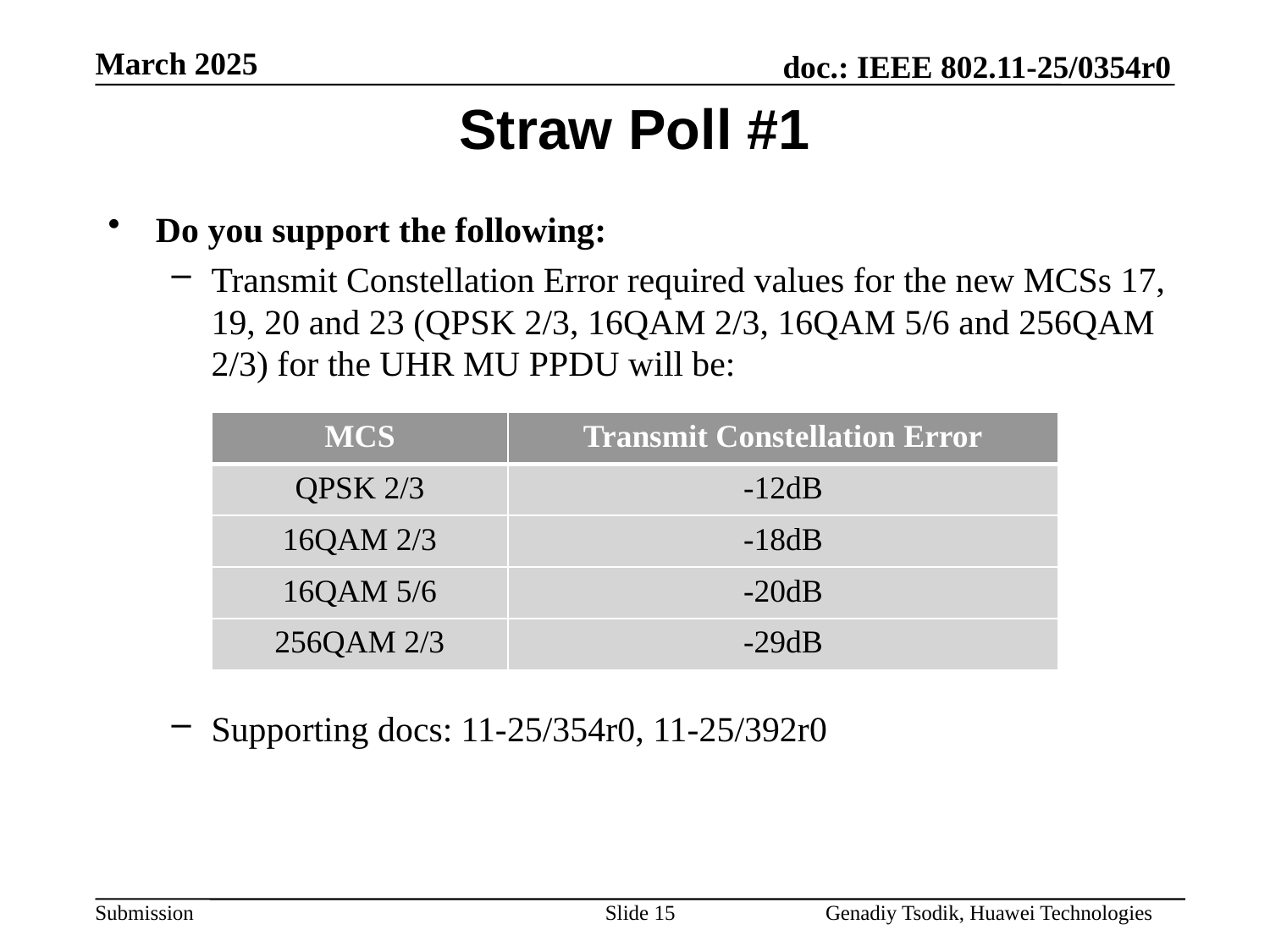

Straw Poll #1
Do you support the following:
Transmit Constellation Error required values for the new MCSs 17, 19, 20 and 23 (QPSK 2/3, 16QAM 2/3, 16QAM 5/6 and 256QAM 2/3) for the UHR MU PPDU will be:

Supporting docs: 11-25/354r0, 11-25/392r0

| MCS | Transmit Constellation Error |
| --- | --- |
| QPSK 2/3 | -12dB |
| 16QAM 2/3 | -18dB |
| 16QAM 5/6 | -20dB |
| 256QAM 2/3 | -29dB |
Slide 15